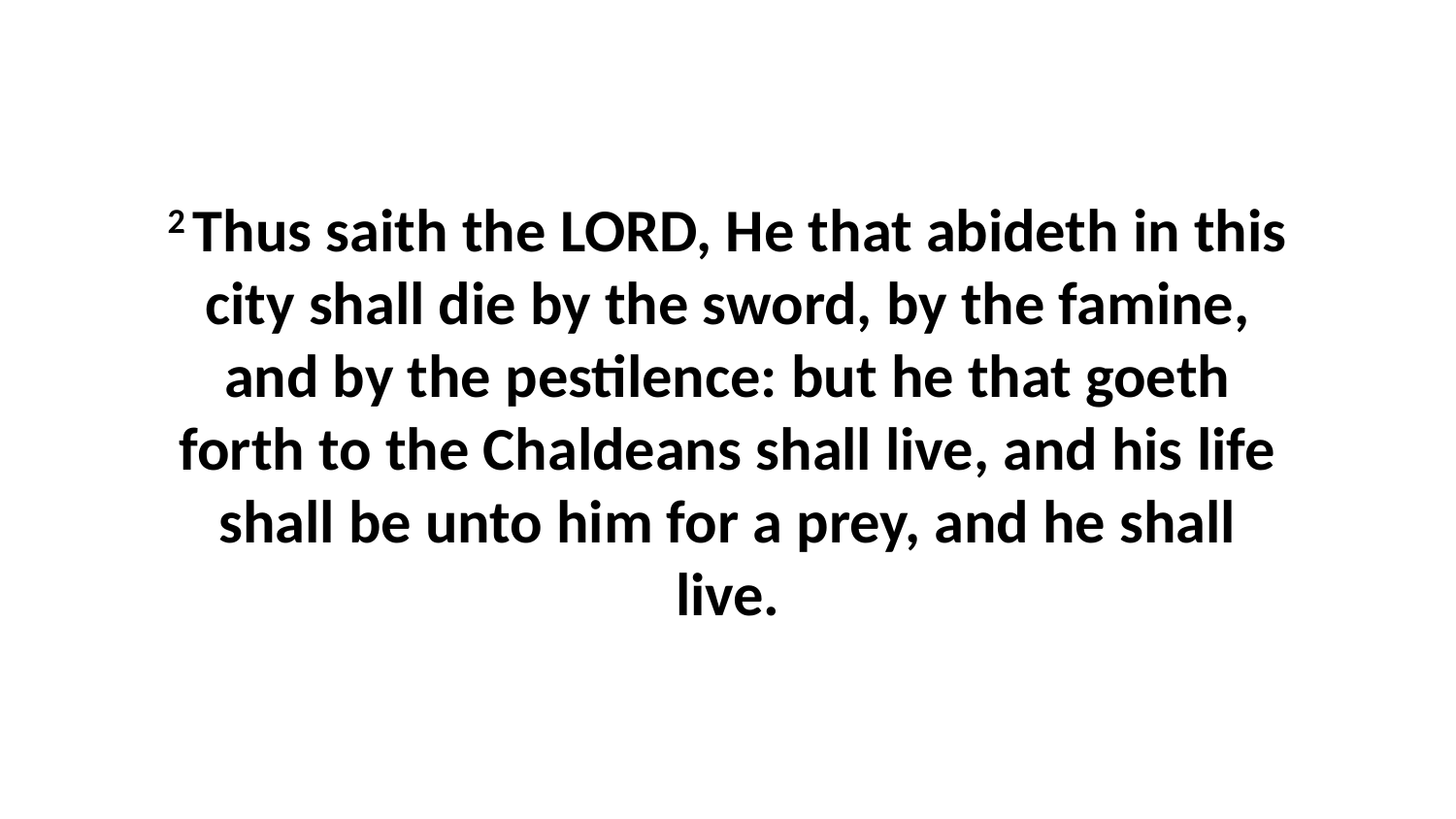

2 Thus saith the LORD, He that abideth in this city shall die by the sword, by the famine, and by the pestilence: but he that goeth forth to the Chaldeans shall live, and his life shall be unto him for a prey, and he shall live.